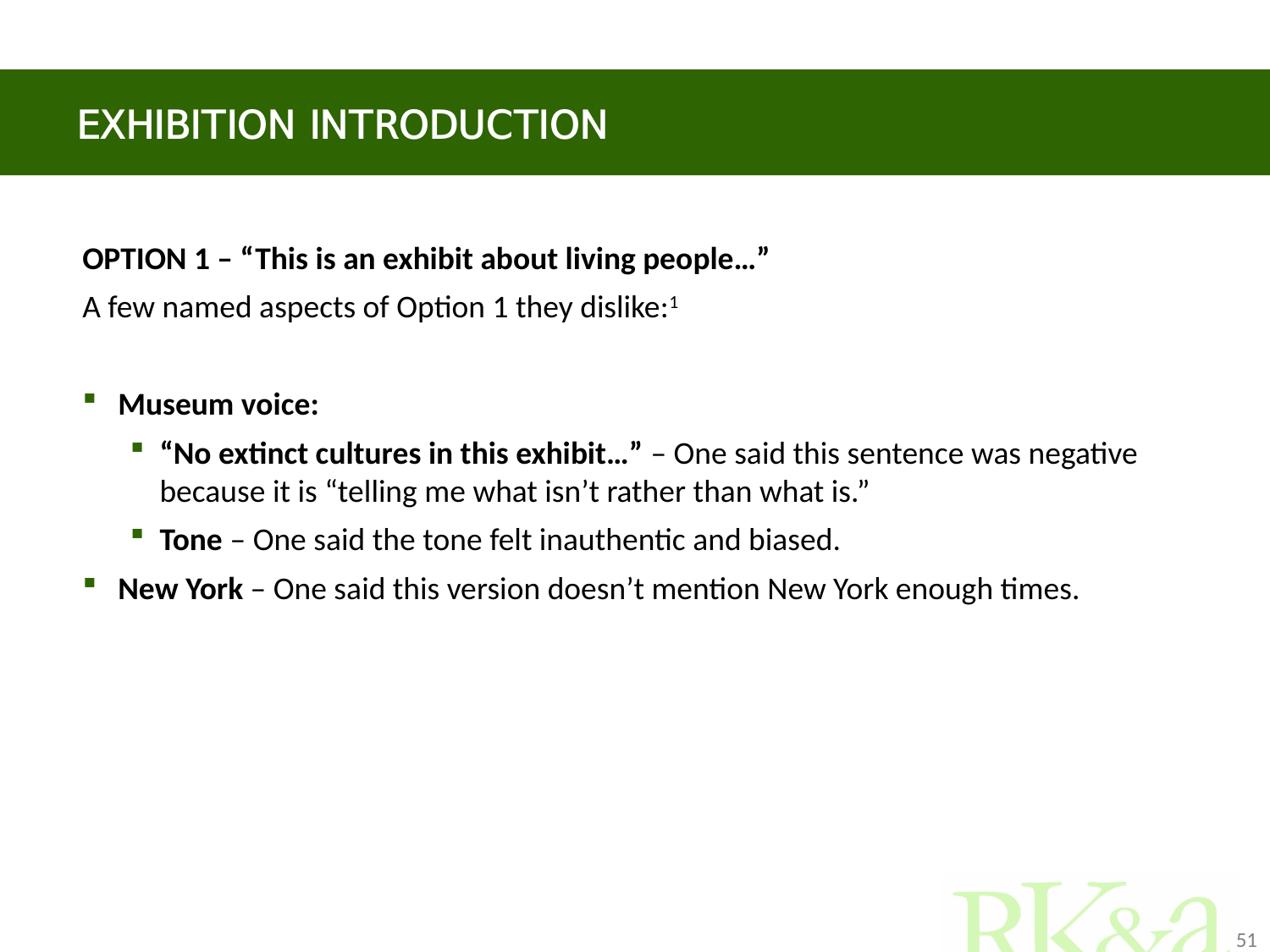

# Exhibition introduction
OPTION 1 – “This is an exhibit about living people…”
A few named aspects of Option 1 they dislike:1

Museum voice:
“No extinct cultures in this exhibit…” – One said this sentence was negative because it is “telling me what isn’t rather than what is.”
Tone – One said the tone felt inauthentic and biased.
New York – One said this version doesn’t mention New York enough times.

51